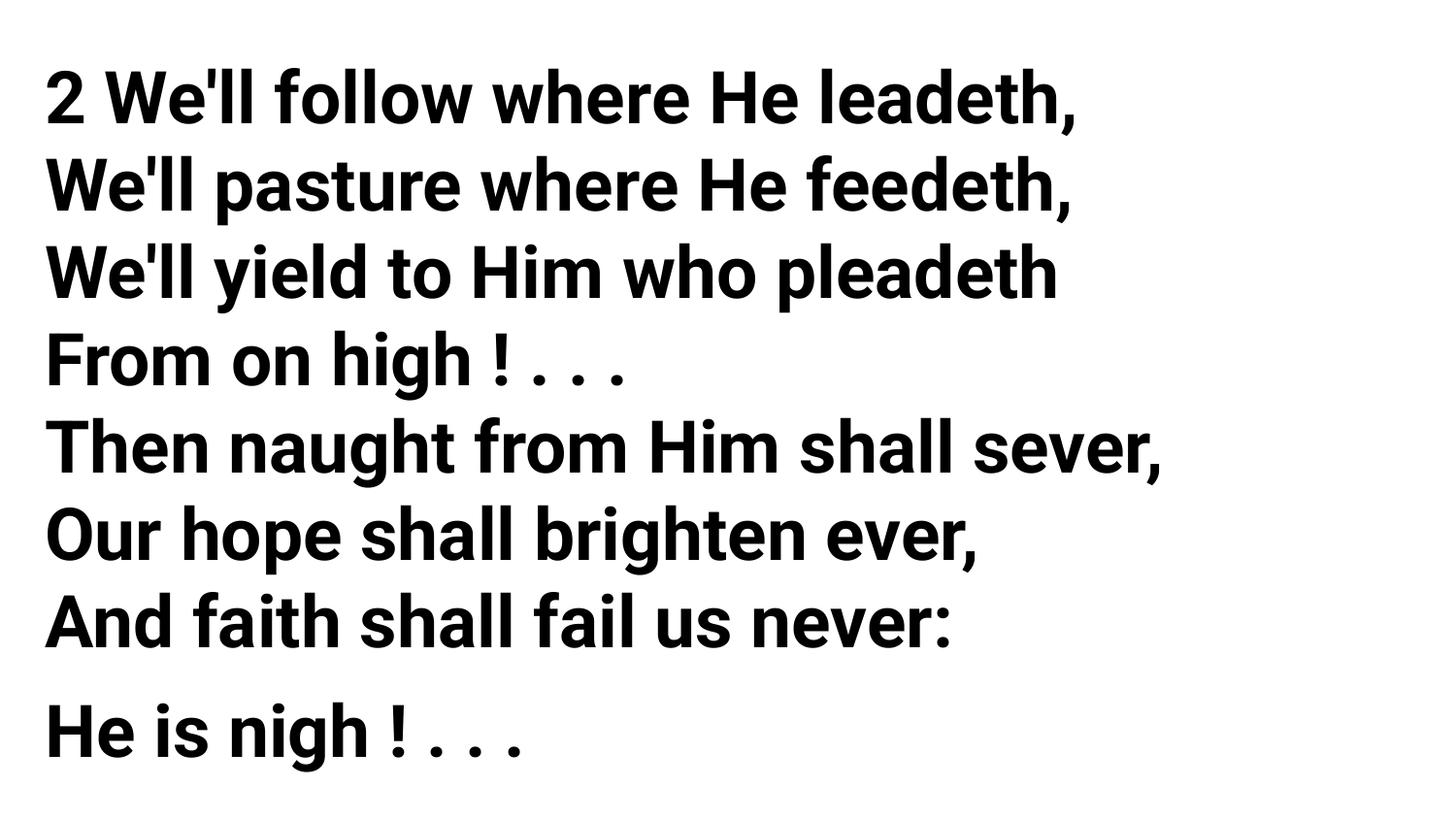

2 We'll follow where He leadeth,
We'll pasture where He feedeth,
We'll yield to Him who pleadeth
From on high ! . . .
Then naught from Him shall sever,
Our hope shall brighten ever,
And faith shall fail us never:
He is nigh ! . . .